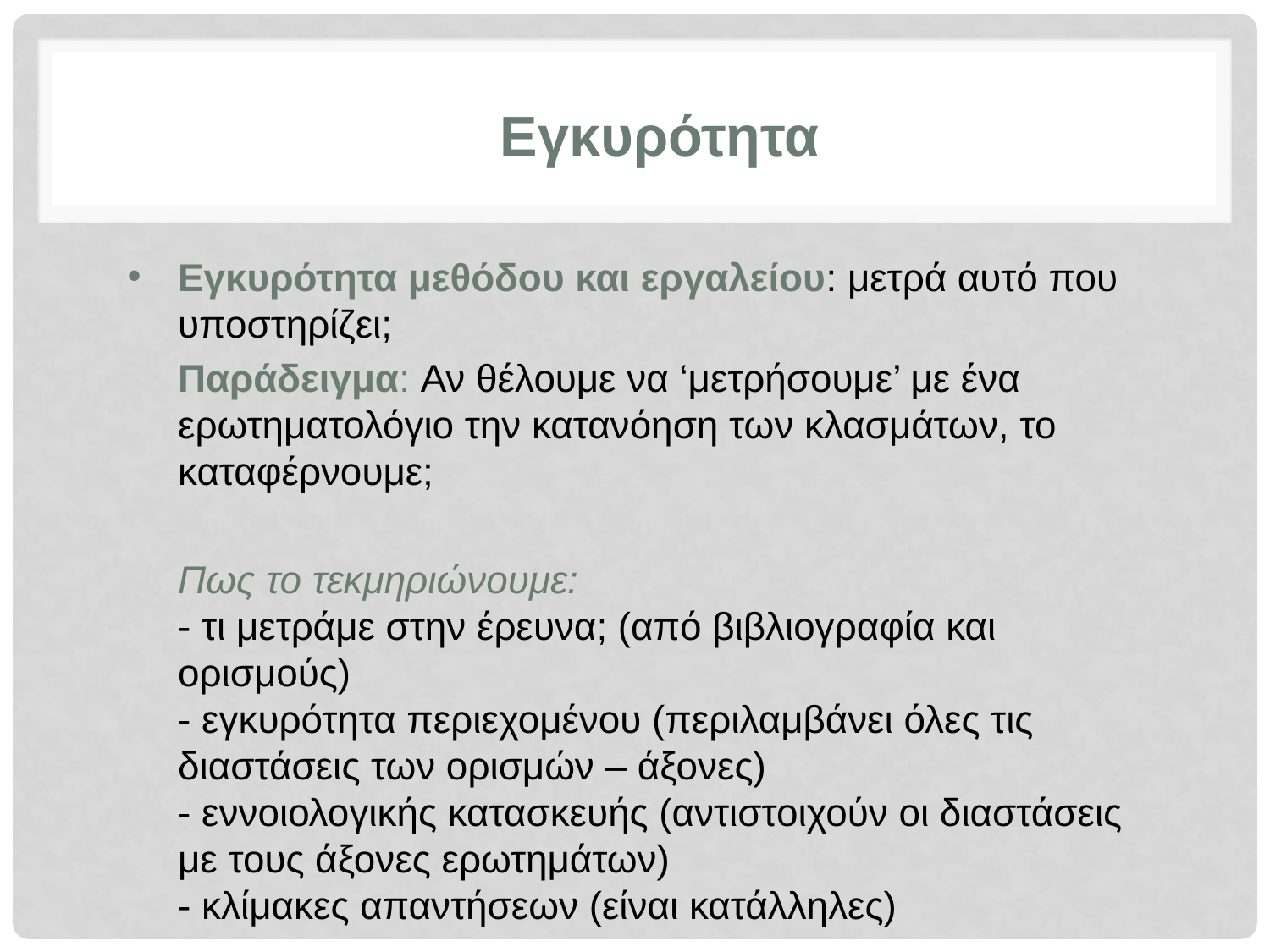

Εγκυρότητα
Εγκυρότητα μεθόδου και εργαλείου: μετρά αυτό που υποστηρίζει;
	Παράδειγμα: Αν θέλουμε να ‘μετρήσουμε’ με ένα ερωτηματολόγιο την κατανόηση των κλασμάτων, το καταφέρνουμε;

	Πως το τεκμηριώνουμε:
	- τι μετράμε στην έρευνα; (από βιβλιογραφία και ορισμούς)
	- εγκυρότητα περιεχομένου (περιλαμβάνει όλες τις διαστάσεις των ορισμών – άξονες)
	- εννοιολογικής κατασκευής (αντιστοιχούν οι διαστάσεις με τους άξονες ερωτημάτων)
	- κλίμακες απαντήσεων (είναι κατάλληλες)